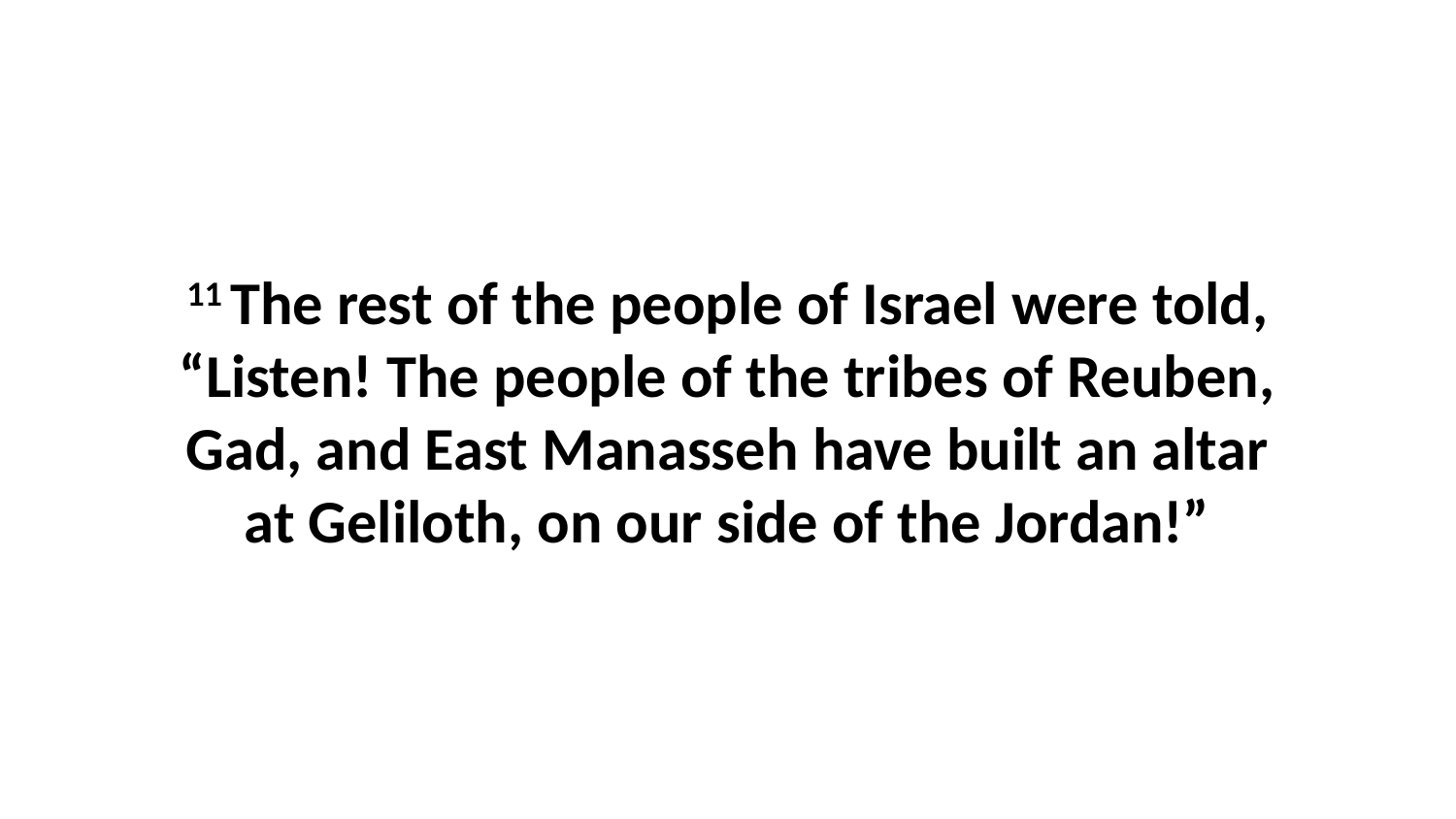

11 The rest of the people of Israel were told, “Listen! The people of the tribes of Reuben, Gad, and East Manasseh have built an altar at Geliloth, on our side of the Jordan!”